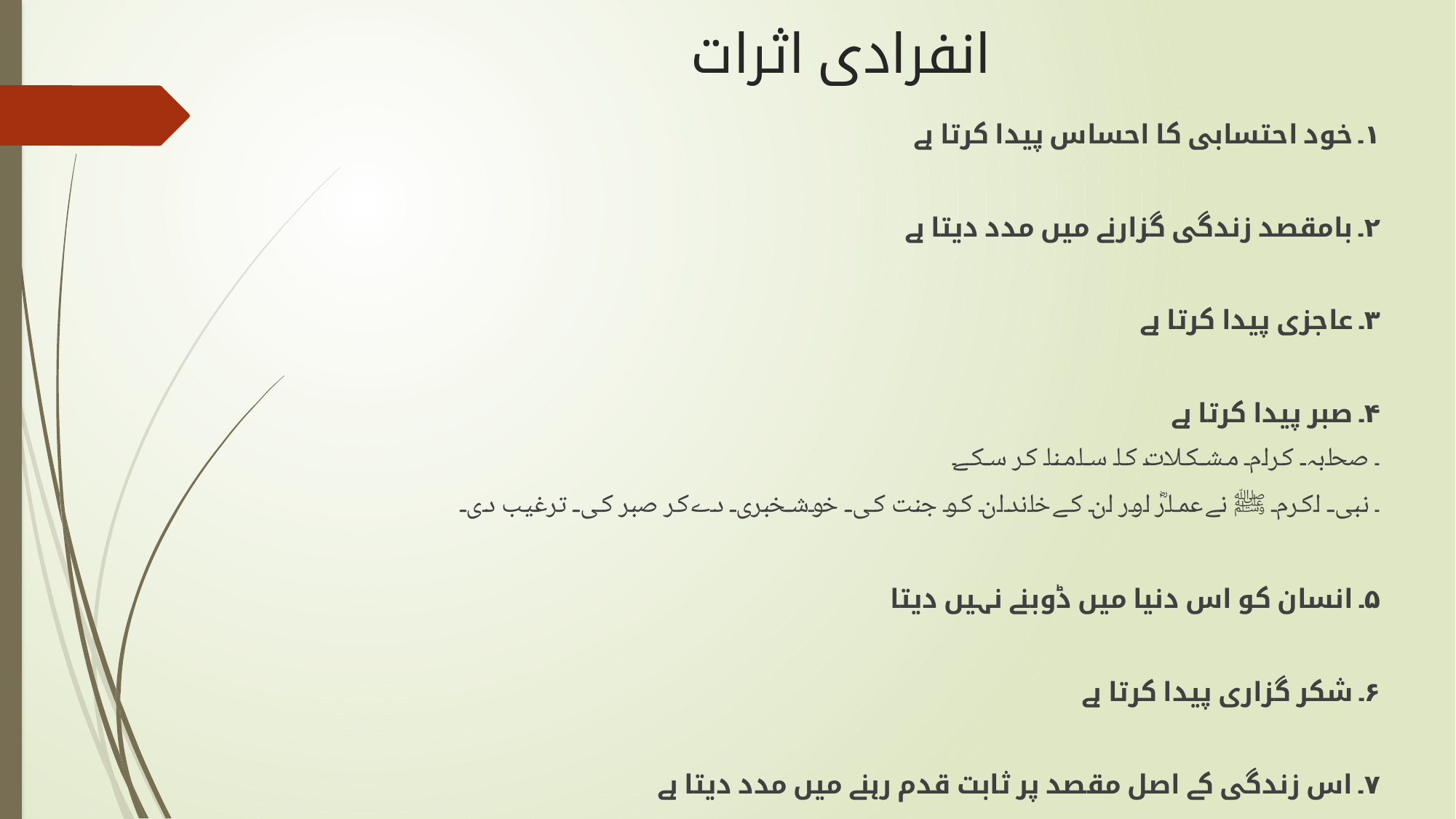

# انفرادی اثرات
۱۔ خود احتسابی کا احساس پیدا کرتا ہے

۲۔ بامقصد زندگی گزارنے میں مدد دیتا ہے

۳۔ عاجزی پیدا کرتا ہے

۴۔ صبر پیدا کرتا ہے
۔ صحابہ کرام مشکلات کا سامنا کر سکے۔
۔ نبی اکرم ﷺ نے عمارؓ اور ان کے خاندان کو جنت کی خوشخبری دے کر صبر کی ترغیب دی

۵۔ انسان کو اس دنیا میں ڈوبنے نہیں دیتا

۶۔ شکر گزاری پیدا کرتا ہے

۷۔ اس زندگی کے اصل مقصد پر ثابت قدم رہنے میں مدد دیتا ہے